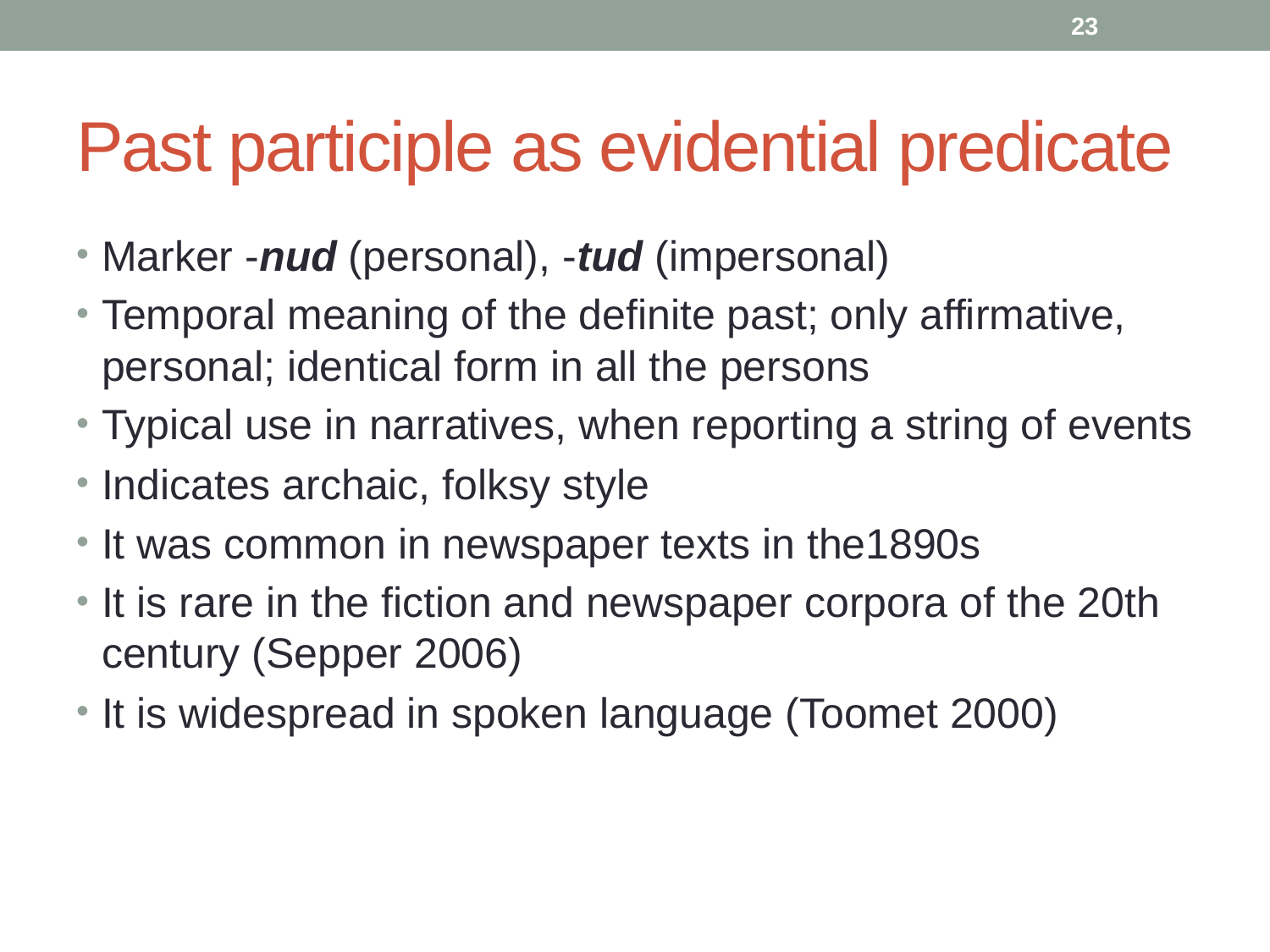

23
# Past participle as evidential predicate
Marker -nud (personal), -tud (impersonal)
Temporal meaning of the definite past; only affirmative, personal; identical form in all the persons
Typical use in narratives, when reporting a string of events
Indicates archaic, folksy style
It was common in newspaper texts in the1890s
It is rare in the fiction and newspaper corpora of the 20th century (Sepper 2006)
It is widespread in spoken language (Toomet 2000)